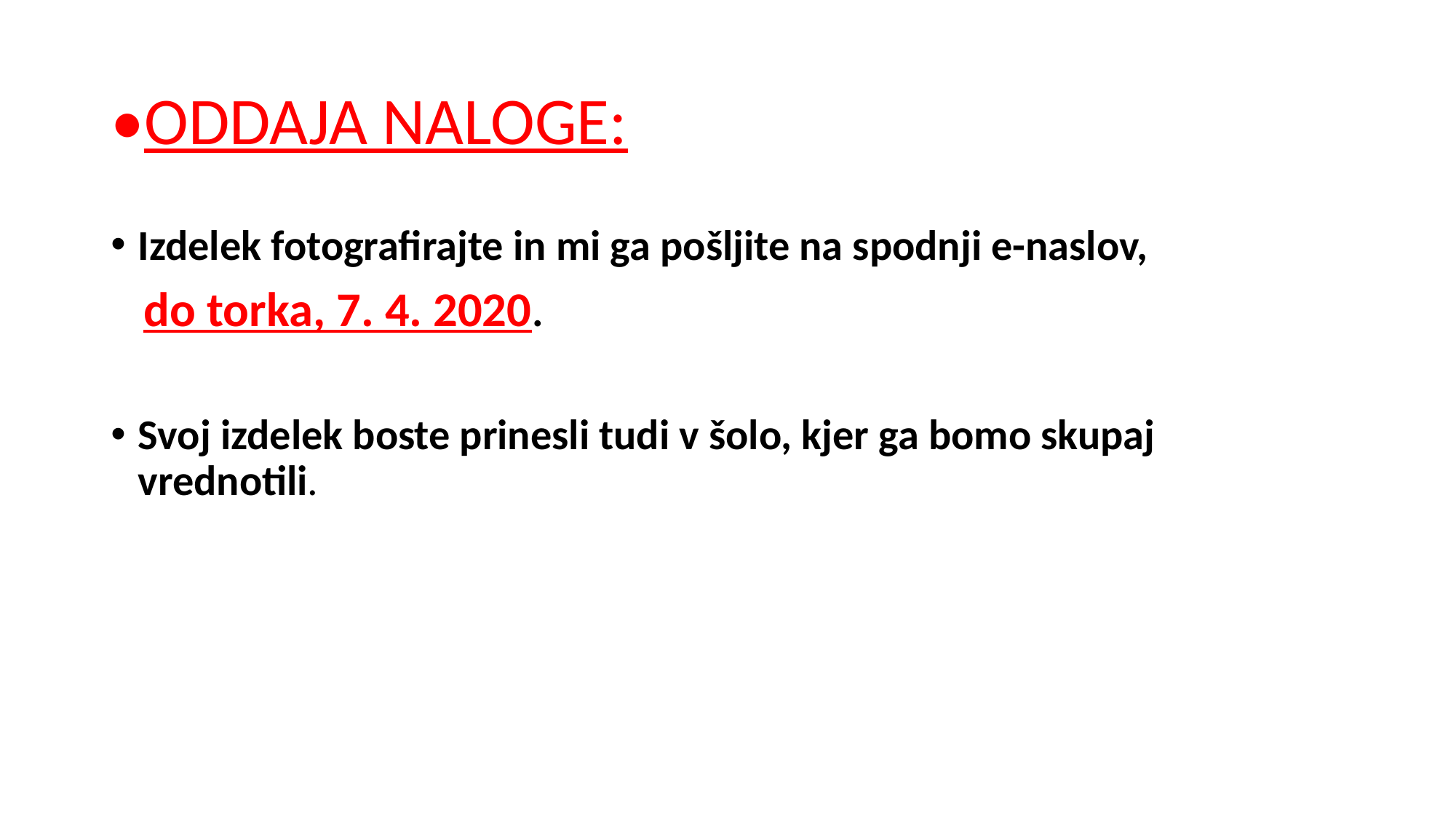

# •ODDAJA NALOGE:
Izdelek fotografirajte in mi ga pošljite na spodnji e-naslov,
   do torka, 7. 4. 2020.

Svoj izdelek boste prinesli tudi v šolo, kjer ga bomo skupaj vrednotili.